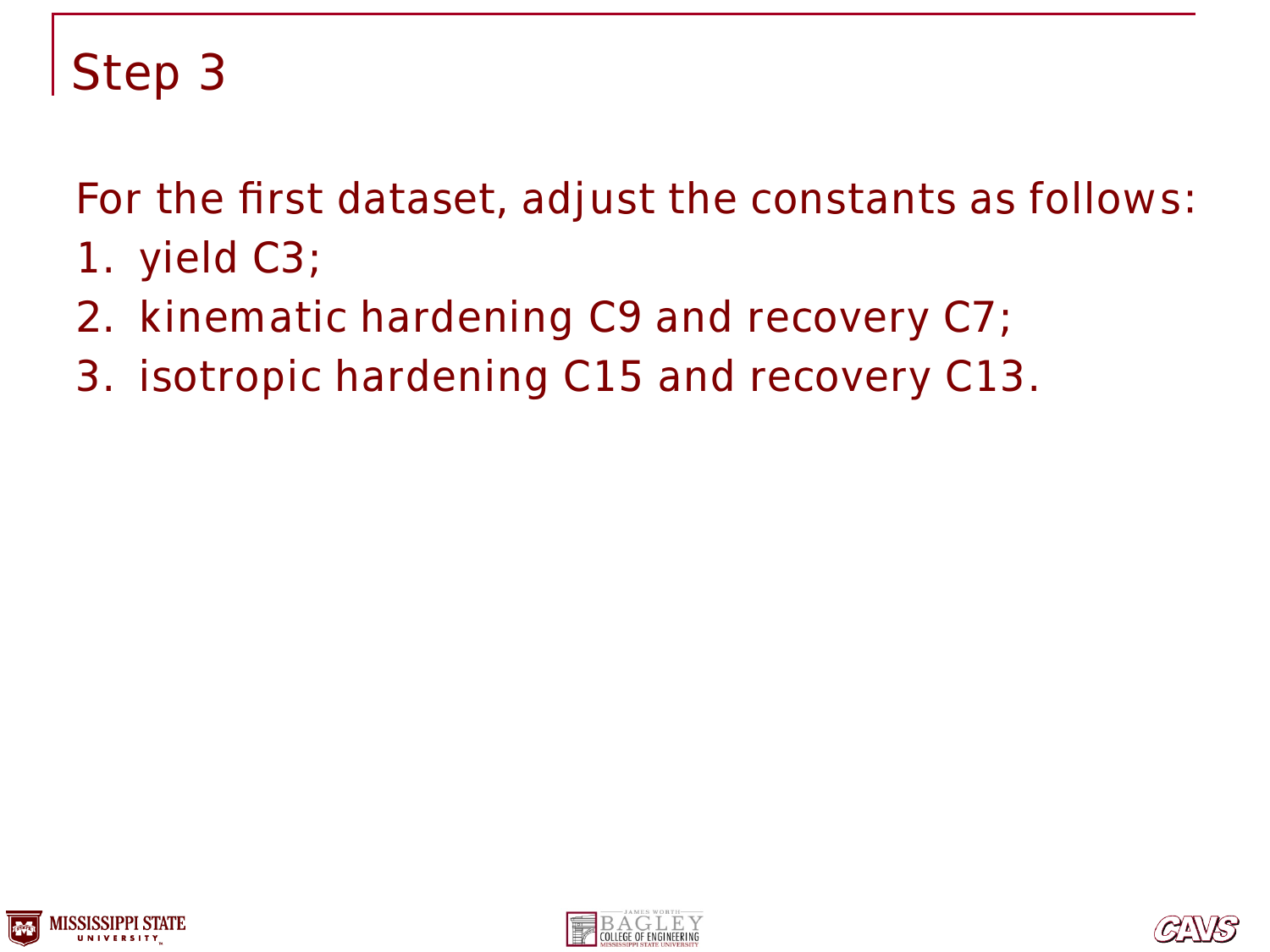

# Step 3
For the first dataset, adjust the constants as follows:
yield C3;
kinematic hardening C9 and recovery C7;
isotropic hardening C15 and recovery C13.